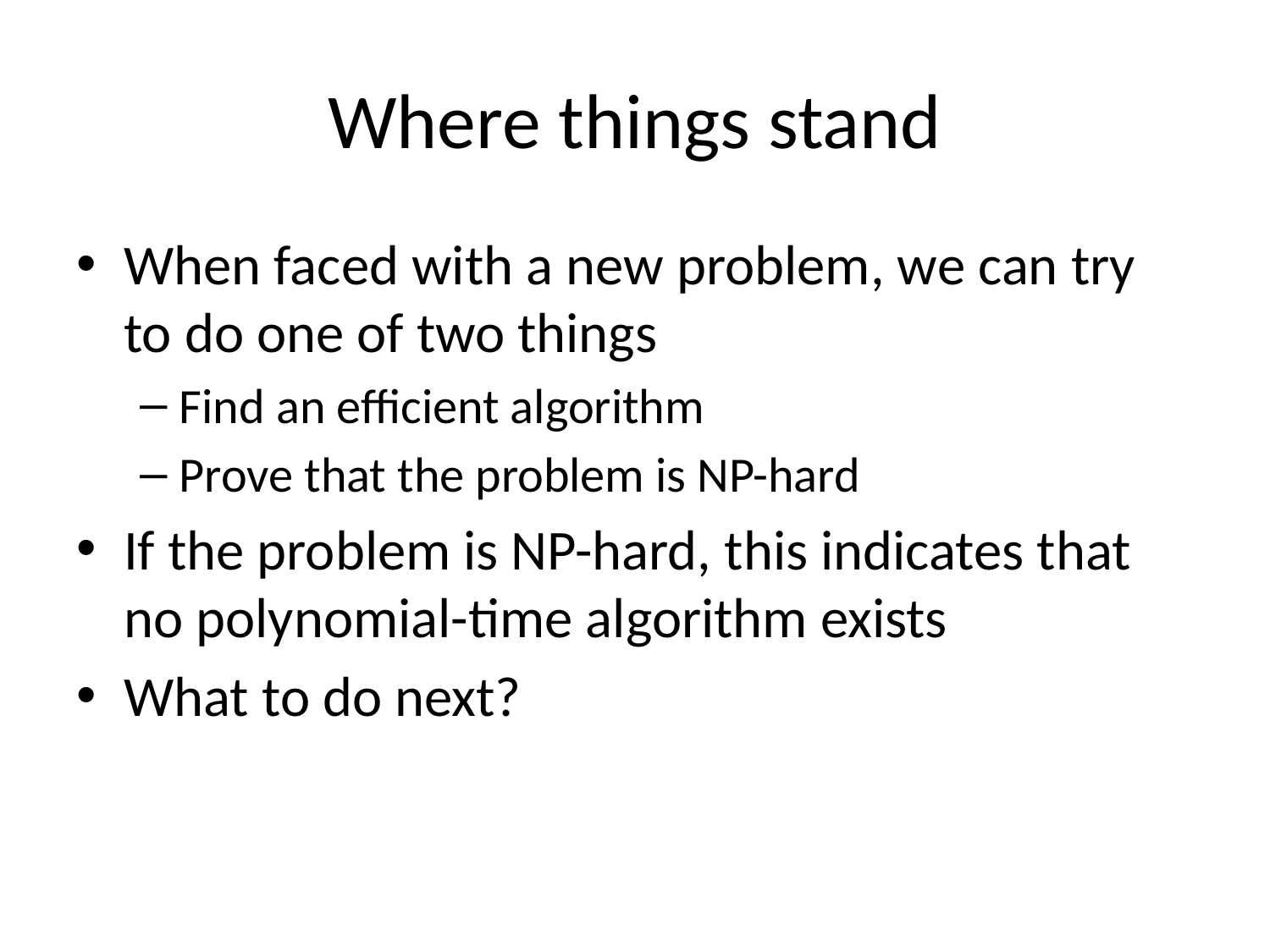

# Where things stand
When faced with a new problem, we can try to do one of two things
Find an efficient algorithm
Prove that the problem is NP-hard
If the problem is NP-hard, this indicates that no polynomial-time algorithm exists
What to do next?